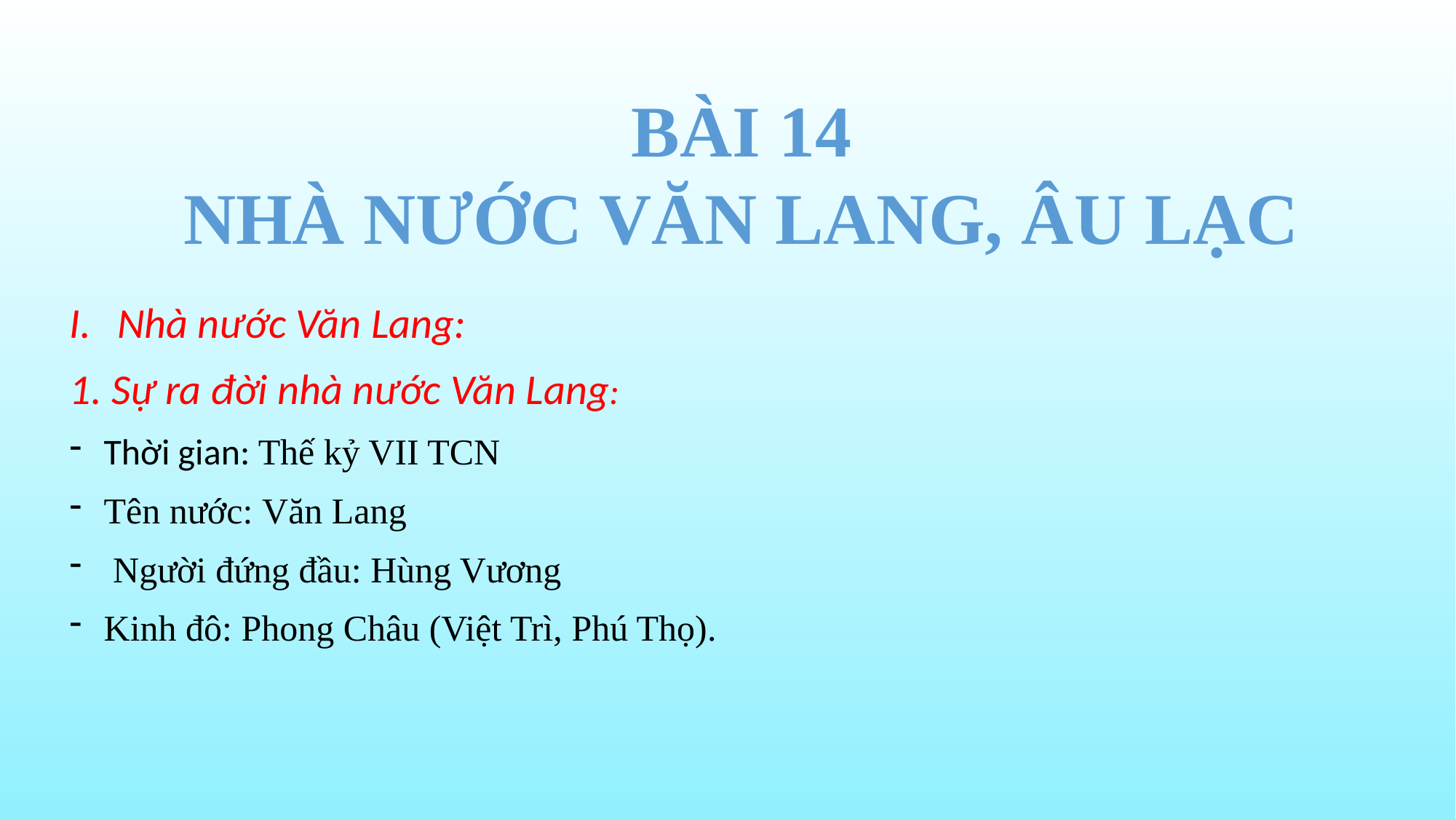

BÀI 14
NHÀ NƯỚC VĂN LANG, ÂU LẠC
Nhà nước Văn Lang:
1. Sự ra đời nhà nước Văn Lang:
Thời gian: Thế kỷ VII TCN
Tên nước: Văn Lang
 Người đứng đầu: Hùng Vương
Kinh đô: Phong Châu (Việt Trì, Phú Thọ).